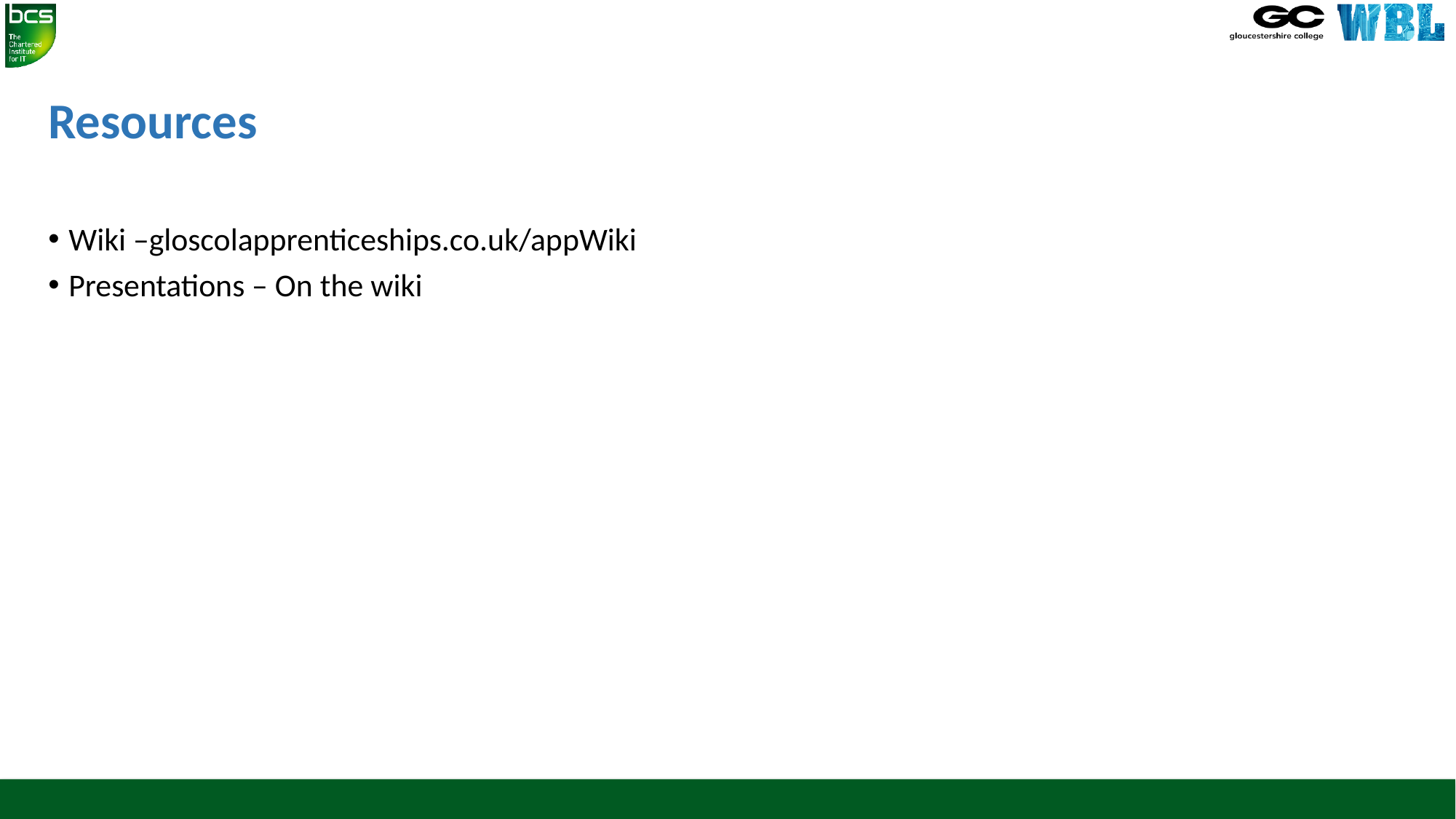

# Resources
Wiki –gloscolapprenticeships.co.uk/appWiki
Presentations – On the wiki